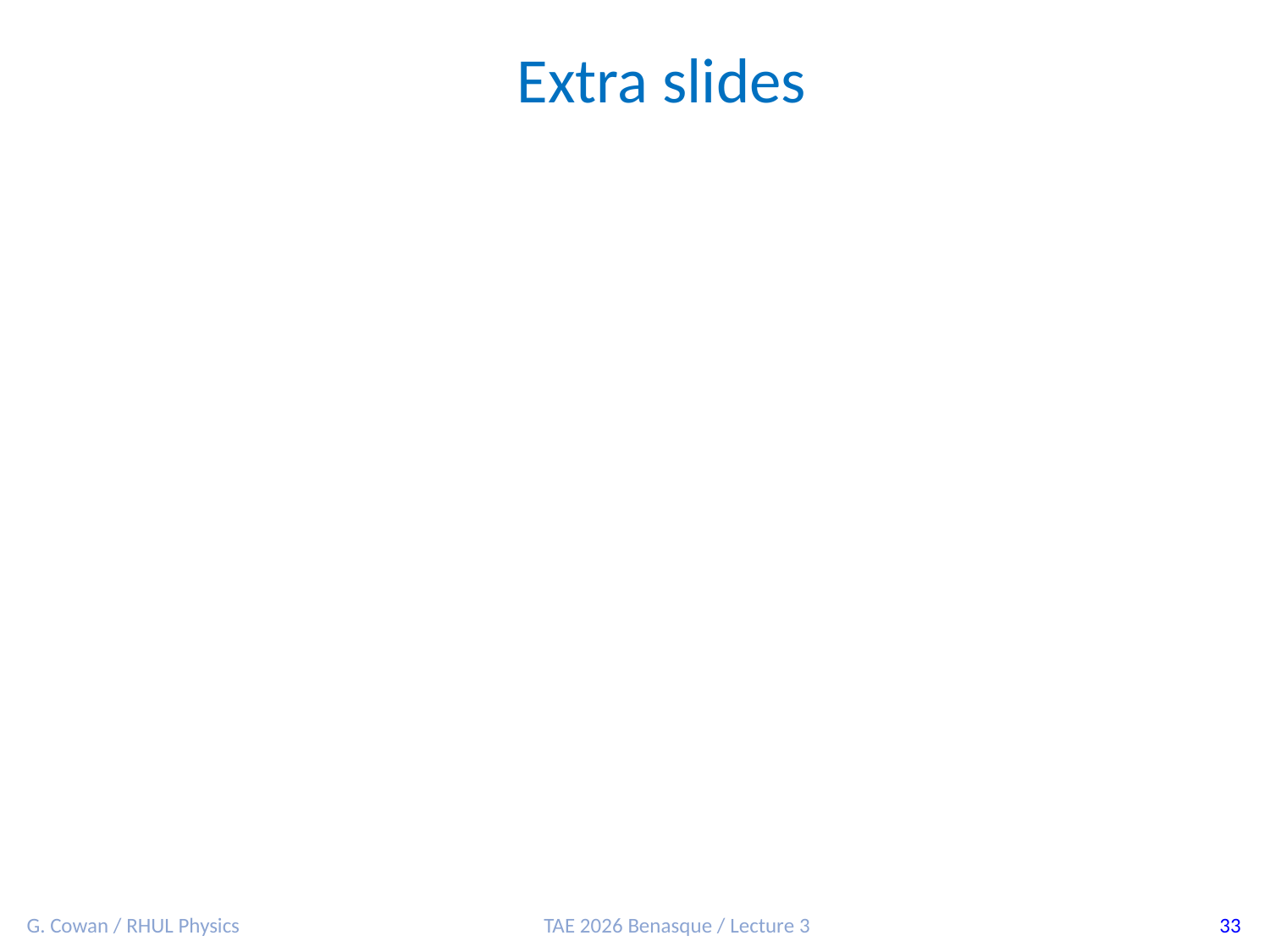

Extra slides
G. Cowan / RHUL Physics
TAE 2026 Benasque / Lecture 3
33